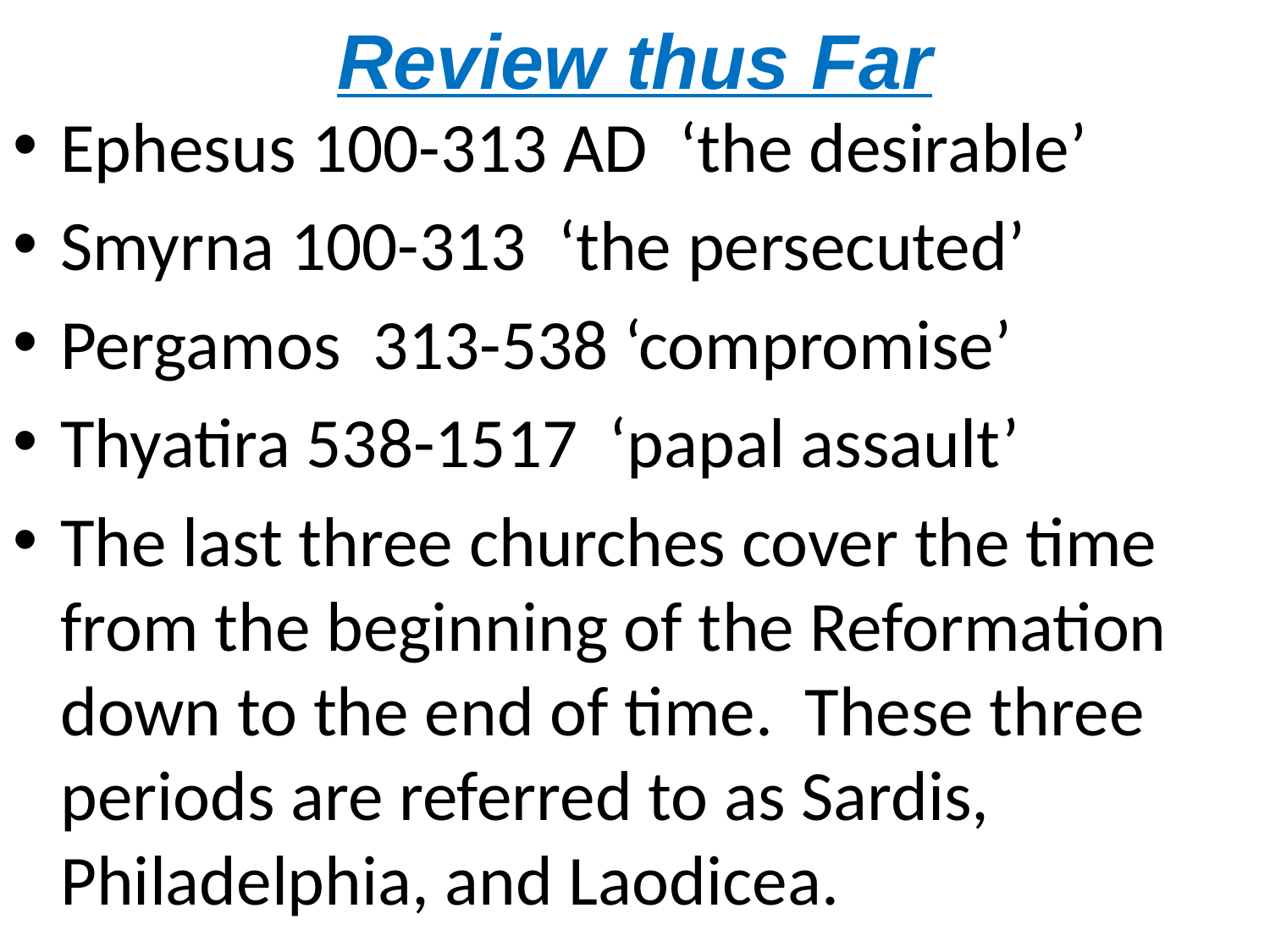

# Review thus Far
Ephesus 100-313 AD  ‘the desirable’
Smyrna 100-313  ‘the persecuted’
Pergamos  313-538 ‘compromise’
Thyatira 538-1517  ‘papal assault’
The last three churches cover the time from the beginning of the Reformation down to the end of time.  These three periods are referred to as Sardis, Philadelphia, and Laodicea.